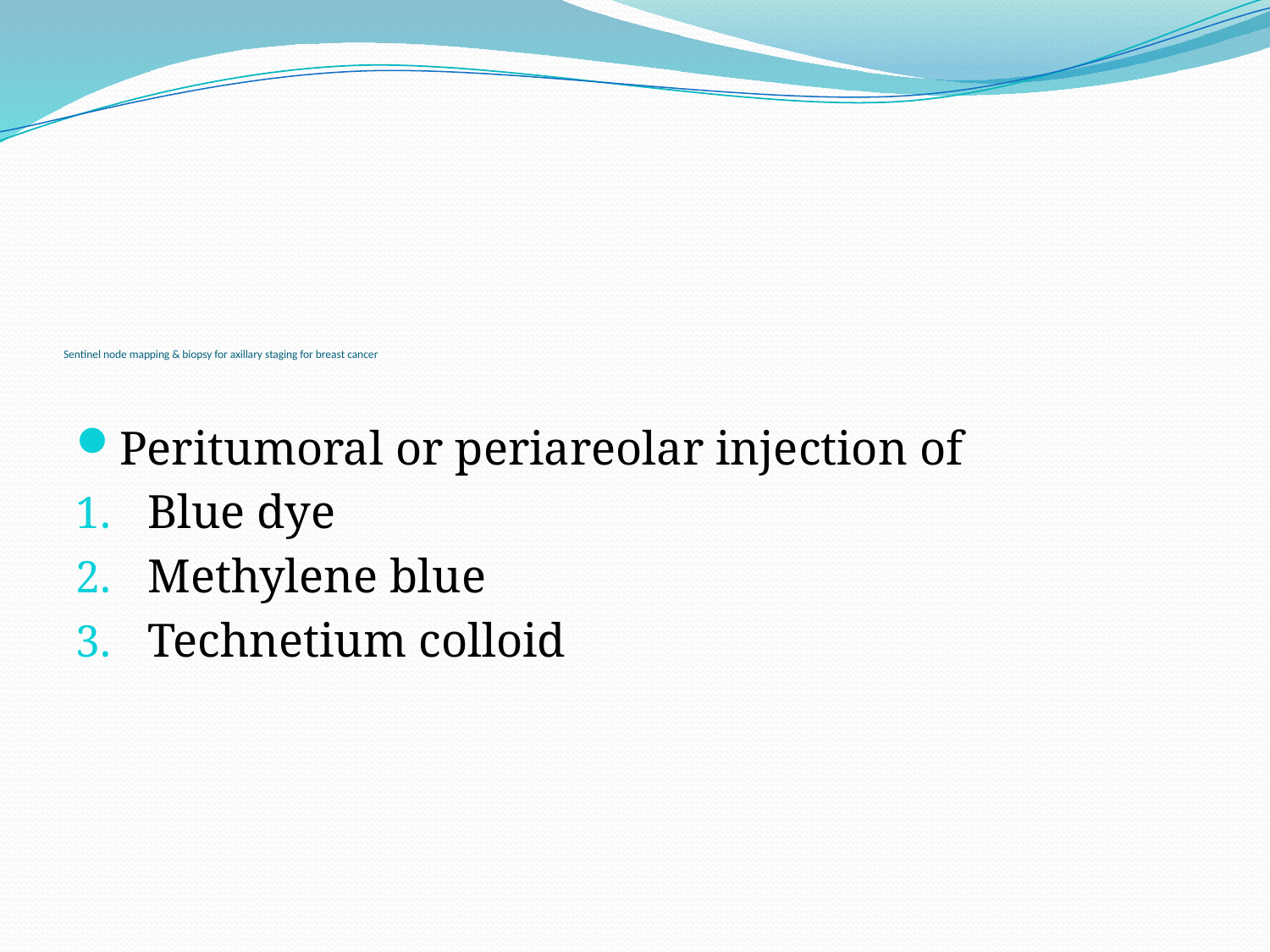

# Sentinel node mapping & biopsy for axillary staging for breast cancer
Peritumoral or periareolar injection of
Blue dye
Methylene blue
Technetium colloid